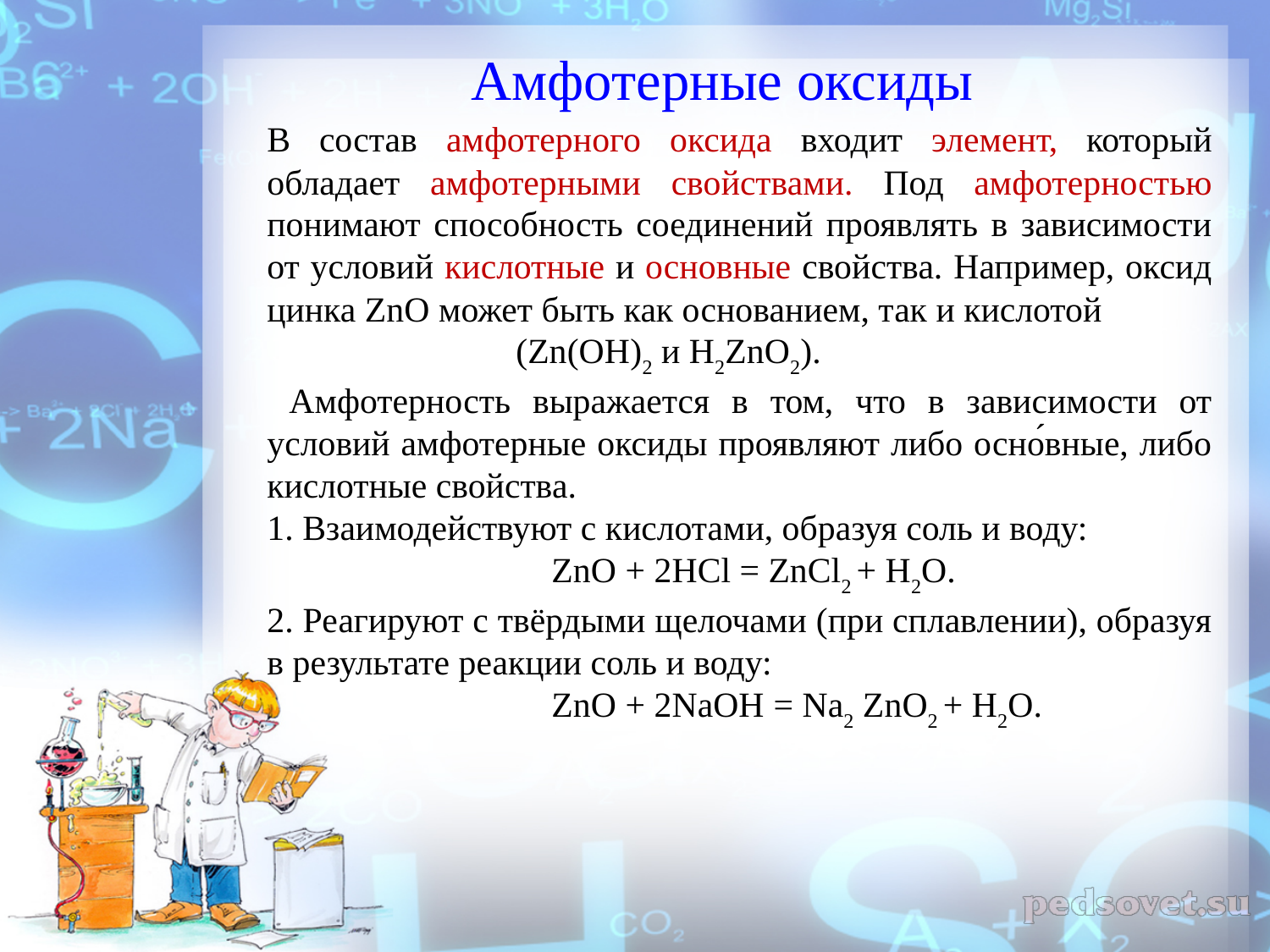

Амфотерные оксиды
В состав амфотерного оксида входит элемент, который обладает амфотерными свойствами. Под амфотерностью понимают способность соединений проявлять в зависимости от условий кислотные и основные свойства. Например, оксид цинка ZnO может быть как основанием, так и кислотой
                            (Zn(OH)2 и H2ZnO2).
 Амфотерность выражается в том, что в зависимости от условий амфотерные оксиды проявляют либо осно́вные, либо кислотные свойства.
1. Взаимодействуют с кислотами, образуя соль и воду:
                                ZnO + 2HCl = ZnCl2 + H2O.
2. Реагируют с твёрдыми щелочами (при сплавлении), образуя в результате реакции соль и воду:
                                ZnO + 2NaOH = Na2 ZnO2 + H2O.